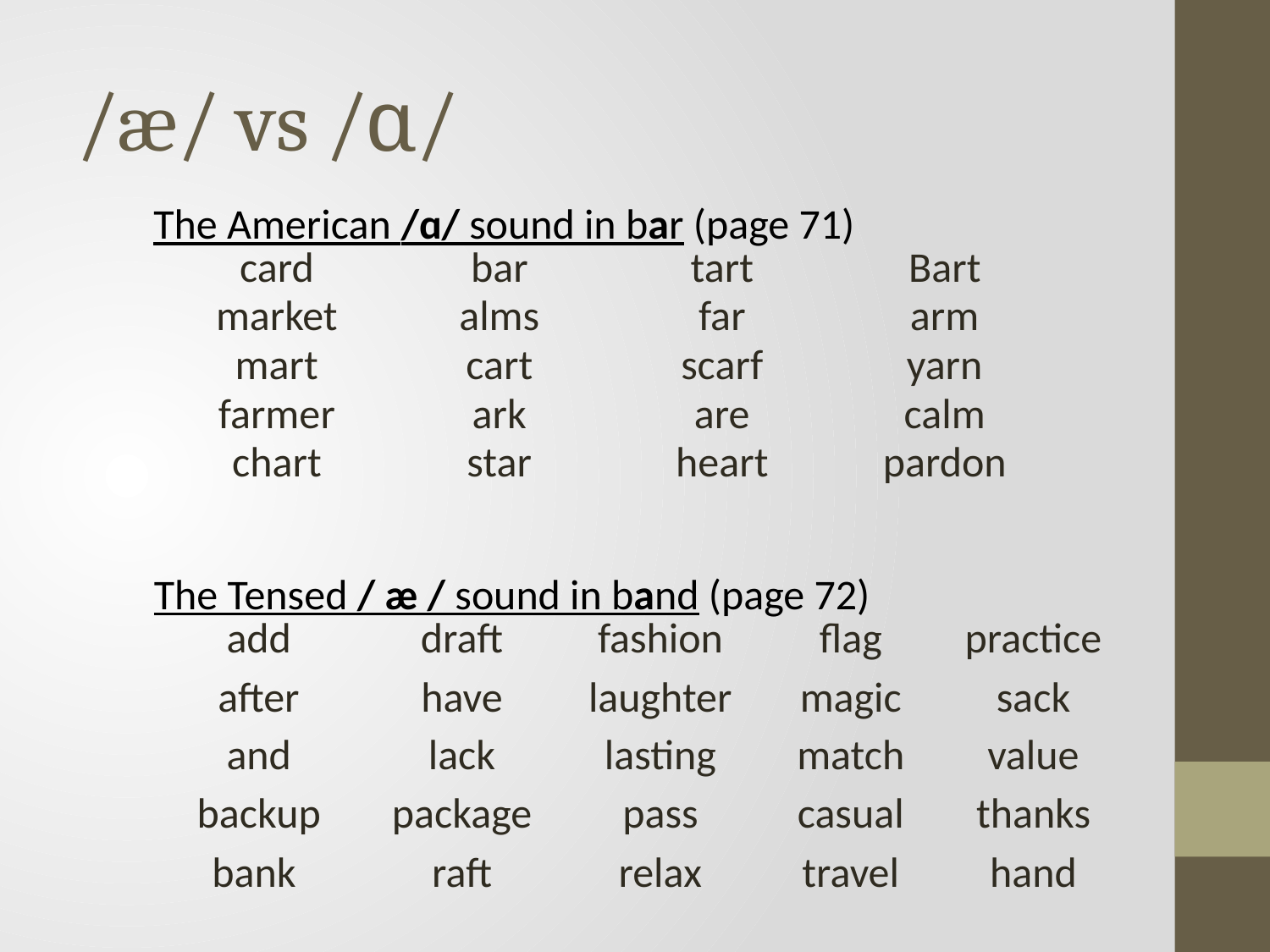

# /æ/ vs /ɑ/
The American /ɑ/ sound in bar (page 71)
| card | bar | tart | Bart |
| --- | --- | --- | --- |
| market | alms | far | arm |
| mart | cart | scarf | yarn |
| farmer | ark | are | calm |
| chart | star | heart | pardon |
The Tensed / æ / sound in band (page 72)
| add | draft | fashion | flag | practice |
| --- | --- | --- | --- | --- |
| after | have | laughter | magic | sack |
| and | lack | lasting | match | value |
| backup | package | pass | casual | thanks |
| bank | raft | relax | travel | hand |